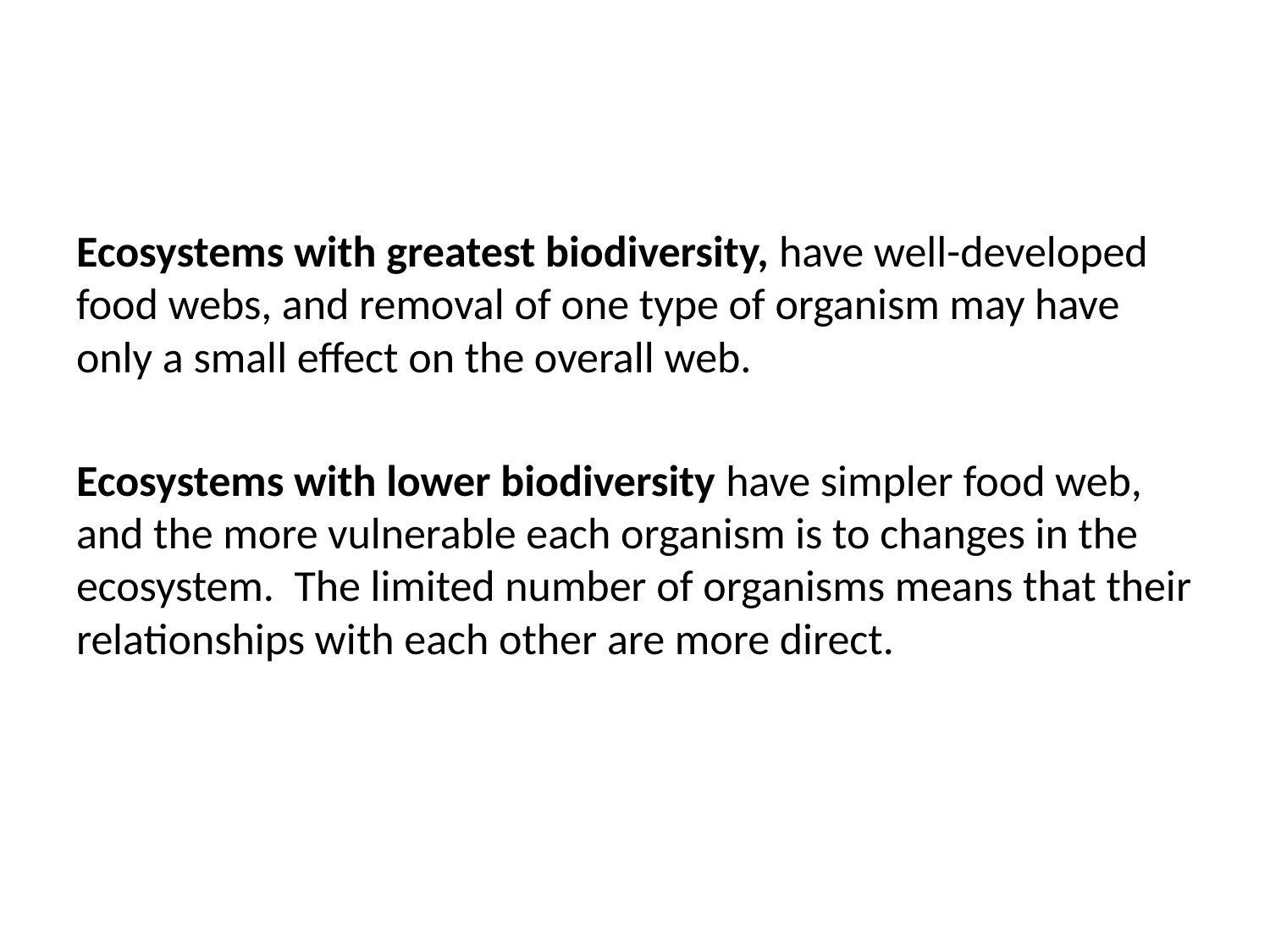

Ecosystems with greatest biodiversity, have well-developed food webs, and removal of one type of organism may have only a small effect on the overall web.

Ecosystems with lower biodiversity have simpler food web, and the more vulnerable each organism is to changes in the ecosystem.  The limited number of organisms means that their relationships with each other are more direct.
#